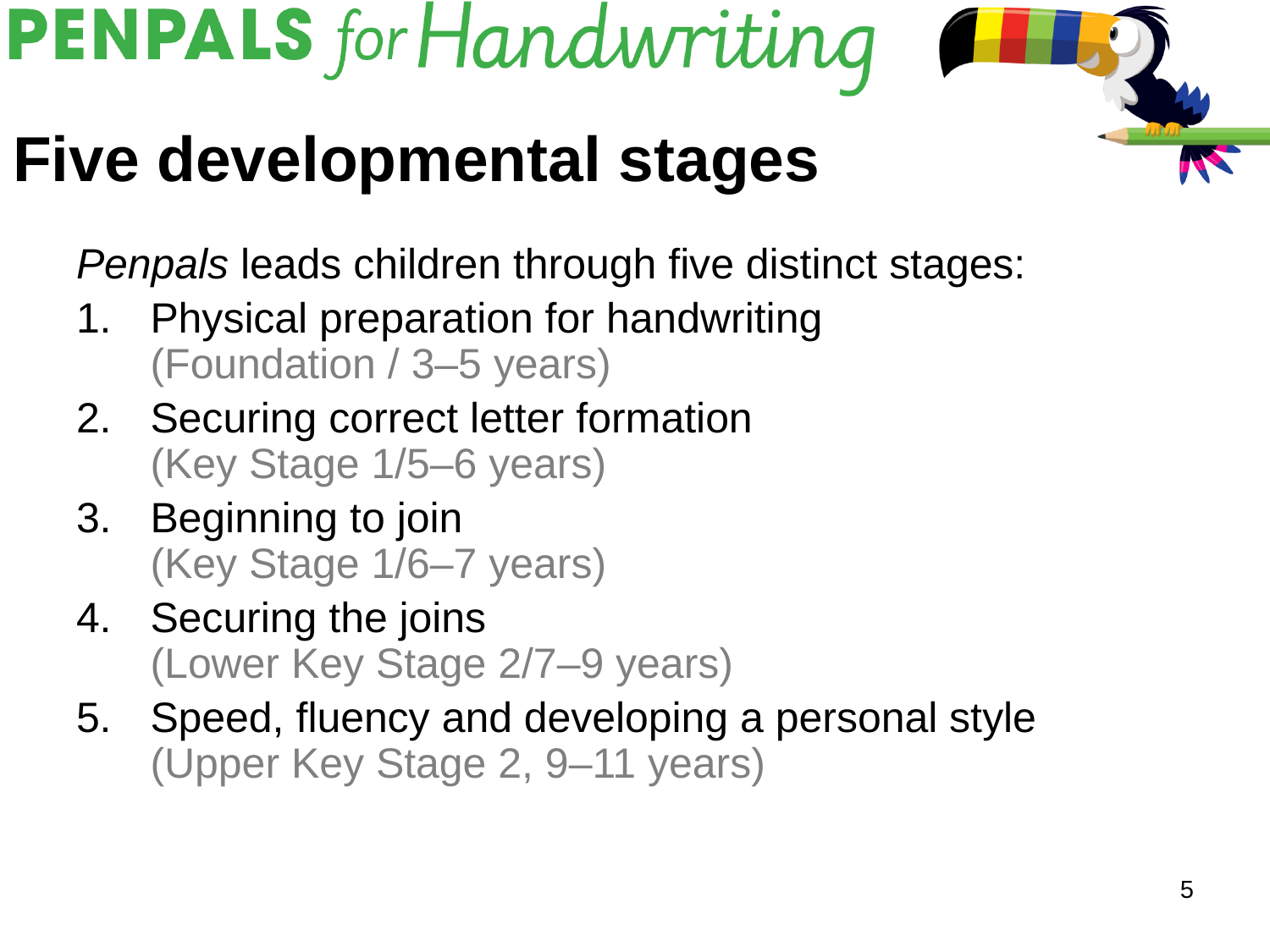

# Five developmental stages
Penpals leads children through five distinct stages:
Physical preparation for handwriting
(Foundation / 3–5 years)
Securing correct letter formation
(Key Stage 1/5–6 years)
Beginning to join
(Key Stage 1/6–7 years)
Securing the joins
(Lower Key Stage 2/7–9 years)
Speed, fluency and developing a personal style
(Upper Key Stage 2, 9–11 years)
5